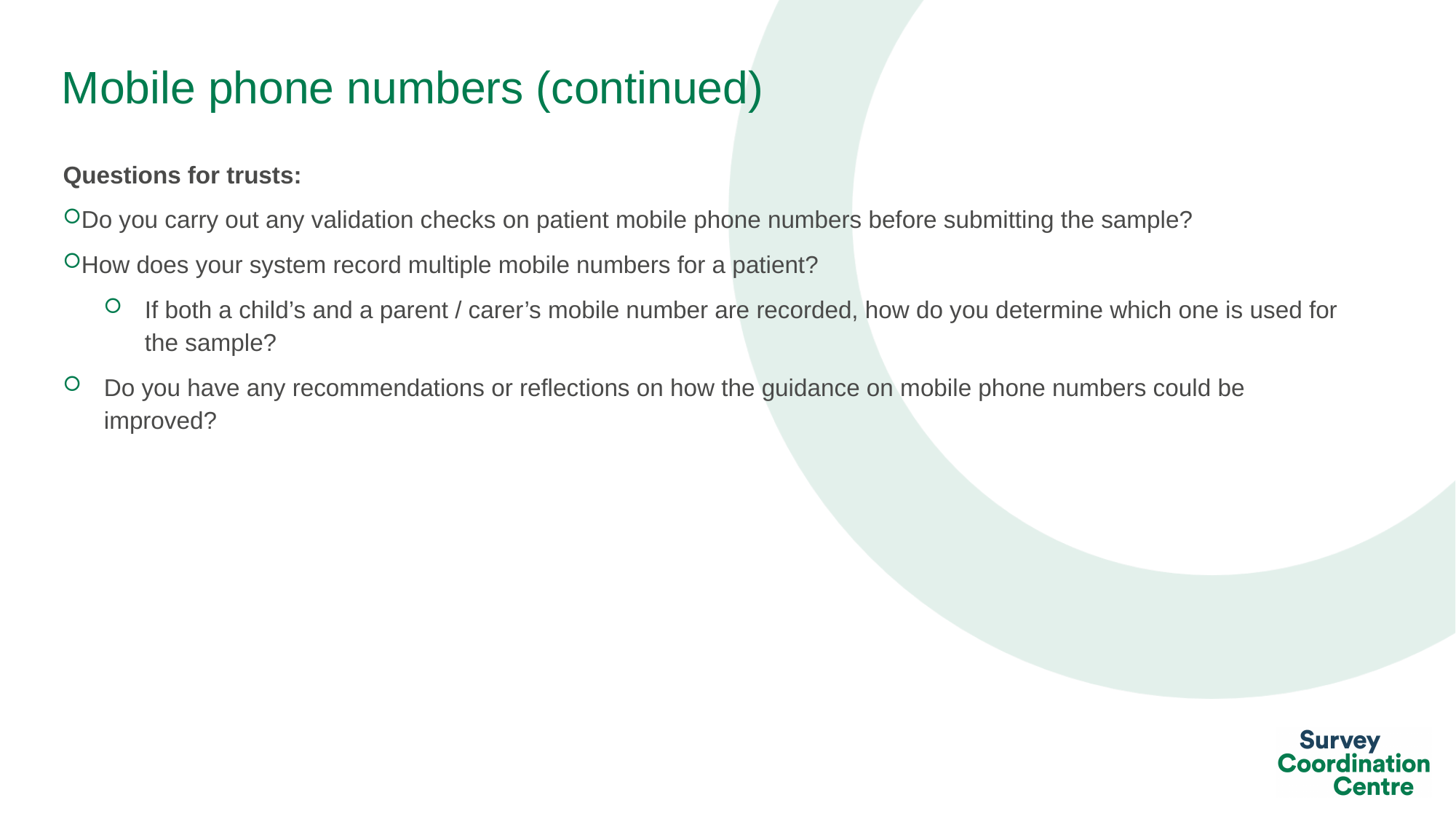

# Mobile phone numbers (continued)
Questions for trusts:
Do you carry out any validation checks on patient mobile phone numbers before submitting the sample?
How does your system record multiple mobile numbers for a patient?
If both a child’s and a parent / carer’s mobile number are recorded, how do you determine which one is used for the sample?
Do you have any recommendations or reflections on how the guidance on mobile phone numbers could be improved?